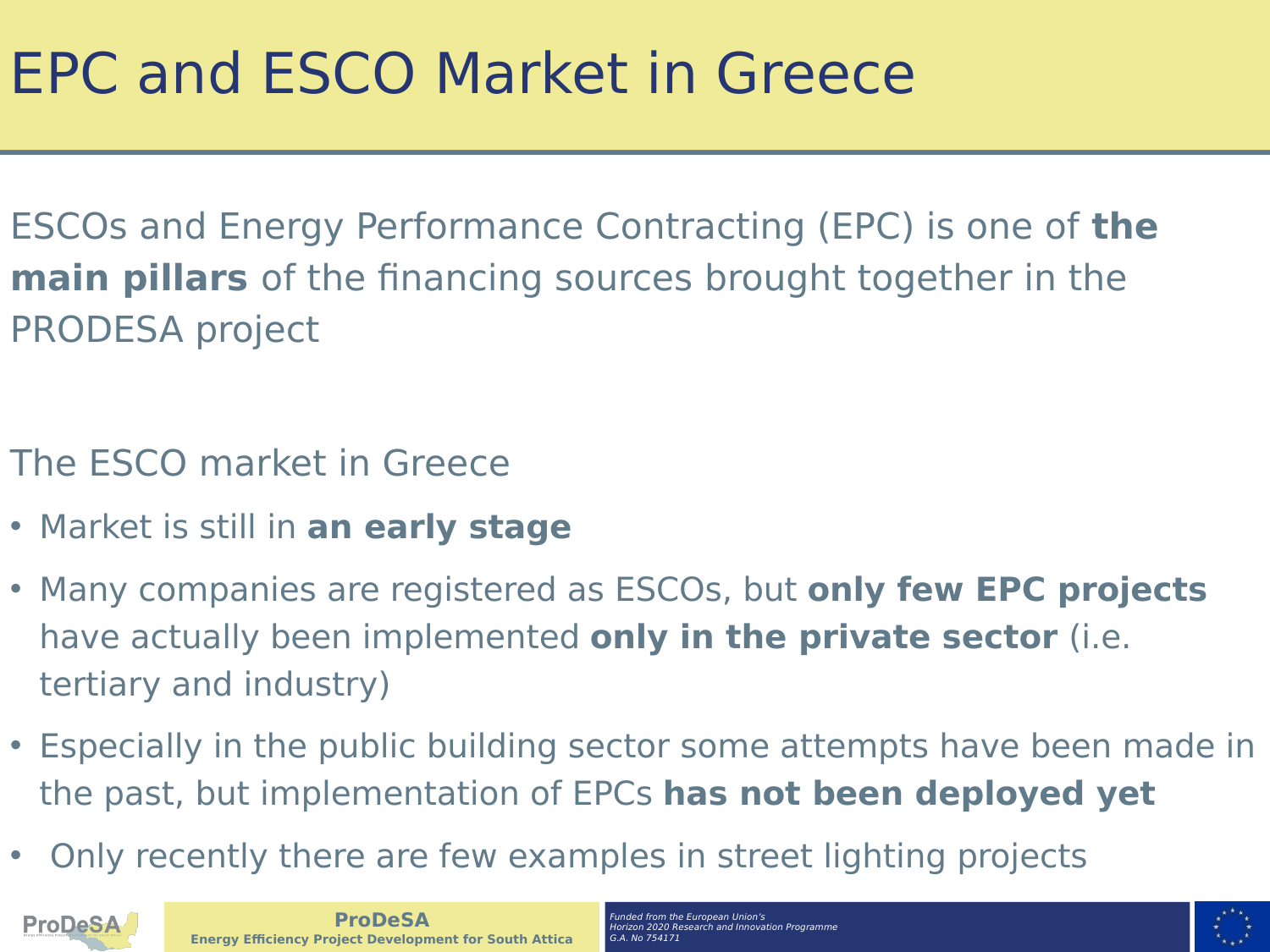

# EPC and ESCO Market in Greece
ESCOs and Energy Performance Contracting (EPC) is one of the main pillars of the financing sources brought together in the PRODESA project

The ESCO market in Greece
Market is still in an early stage
Many companies are registered as ESCOs, but only few EPC projects have actually been implemented only in the private sector (i.e. tertiary and industry)
Especially in the public building sector some attempts have been made in the past, but implementation of EPCs has not been deployed yet
 Only recently there are few examples in street lighting projects
ProDeSA
Energy Efficiency Project Development for South Attica